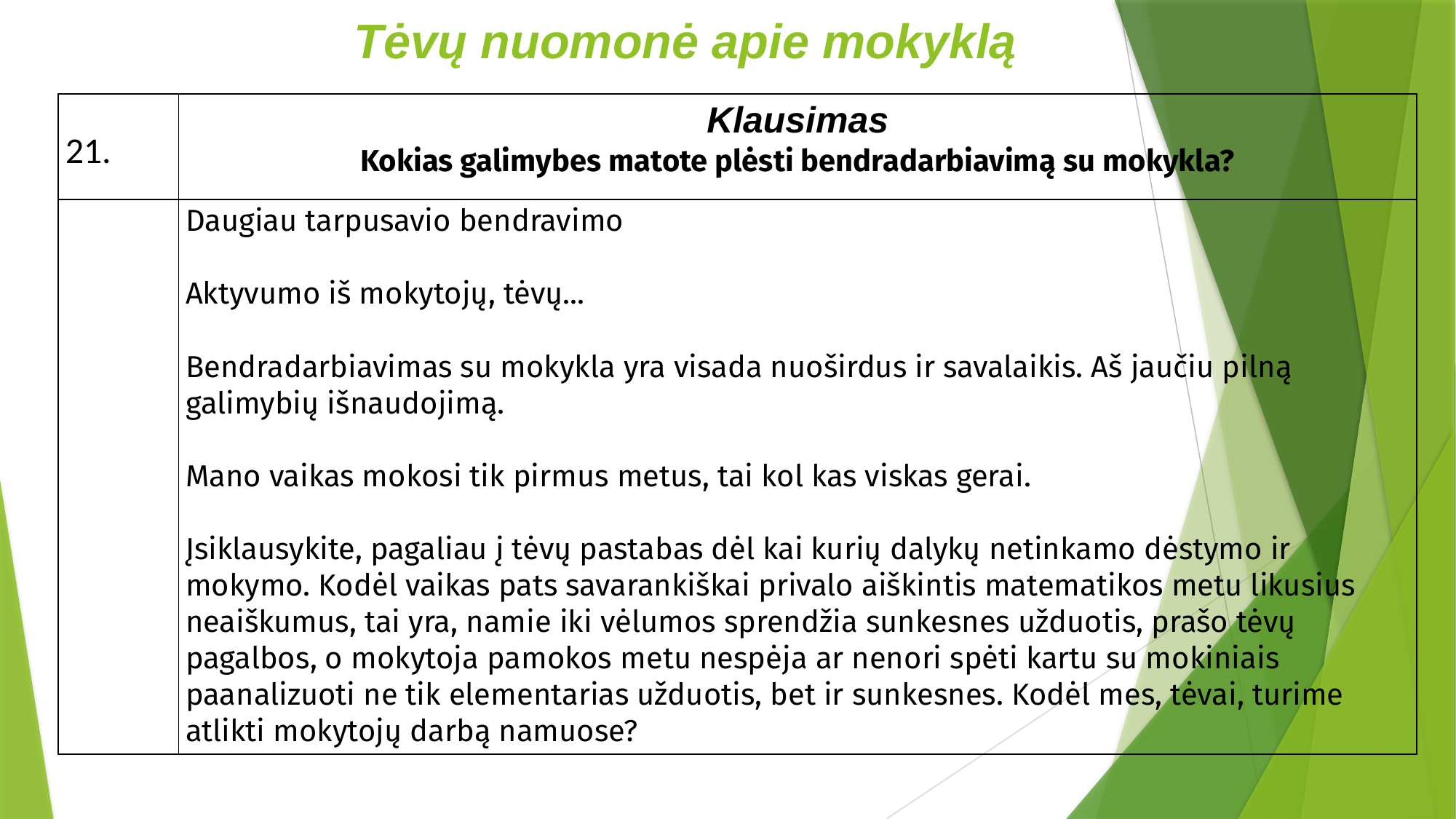

# Tėvų nuomonė apie mokyklą
| 21. | Klausimas Kokias galimybes matote plėsti bendradarbiavimą su mokykla? |
| --- | --- |
|  | Daugiau tarpusavio bendravimo Aktyvumo iš mokytojų, tėvų... Bendradarbiavimas su mokykla yra visada nuoširdus ir savalaikis. Aš jaučiu pilną galimybių išnaudojimą. Mano vaikas mokosi tik pirmus metus, tai kol kas viskas gerai. Įsiklausykite, pagaliau į tėvų pastabas dėl kai kurių dalykų netinkamo dėstymo ir mokymo. Kodėl vaikas pats savarankiškai privalo aiškintis matematikos metu likusius neaiškumus, tai yra, namie iki vėlumos sprendžia sunkesnes užduotis, prašo tėvų pagalbos, o mokytoja pamokos metu nespėja ar nenori spėti kartu su mokiniais paanalizuoti ne tik elementarias užduotis, bet ir sunkesnes. Kodėl mes, tėvai, turime atlikti mokytojų darbą namuose? |